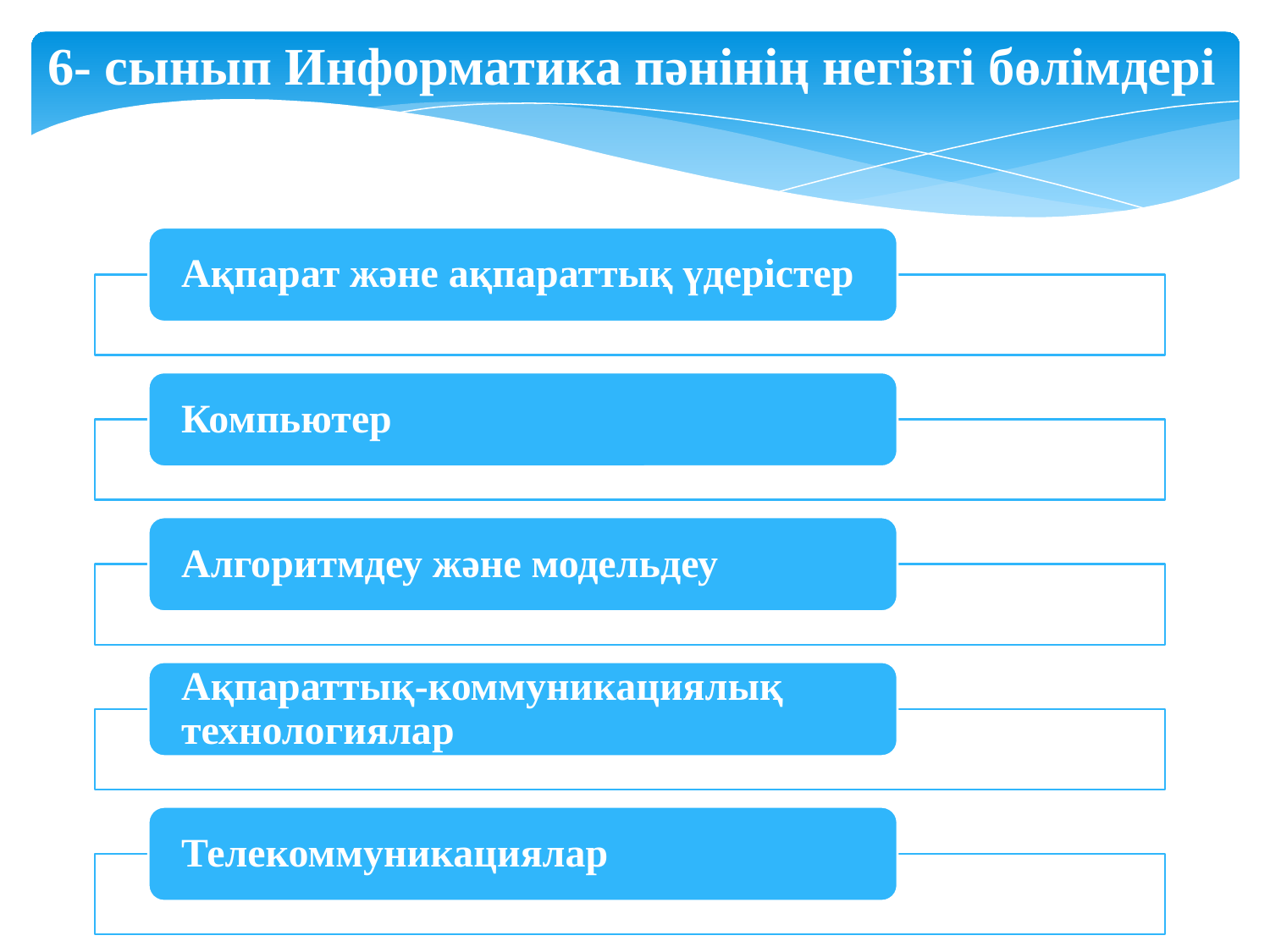

6- сынып Информатика пәнінің негізгі бөлімдері

Ақпарат және ақпараттық үдерістер

Компьютер

Алгоритмдеу және модельдеу

Ақпараттық-коммуникациялық технологиялар

Телекоммуникациялар

6- сынып тақырыптары